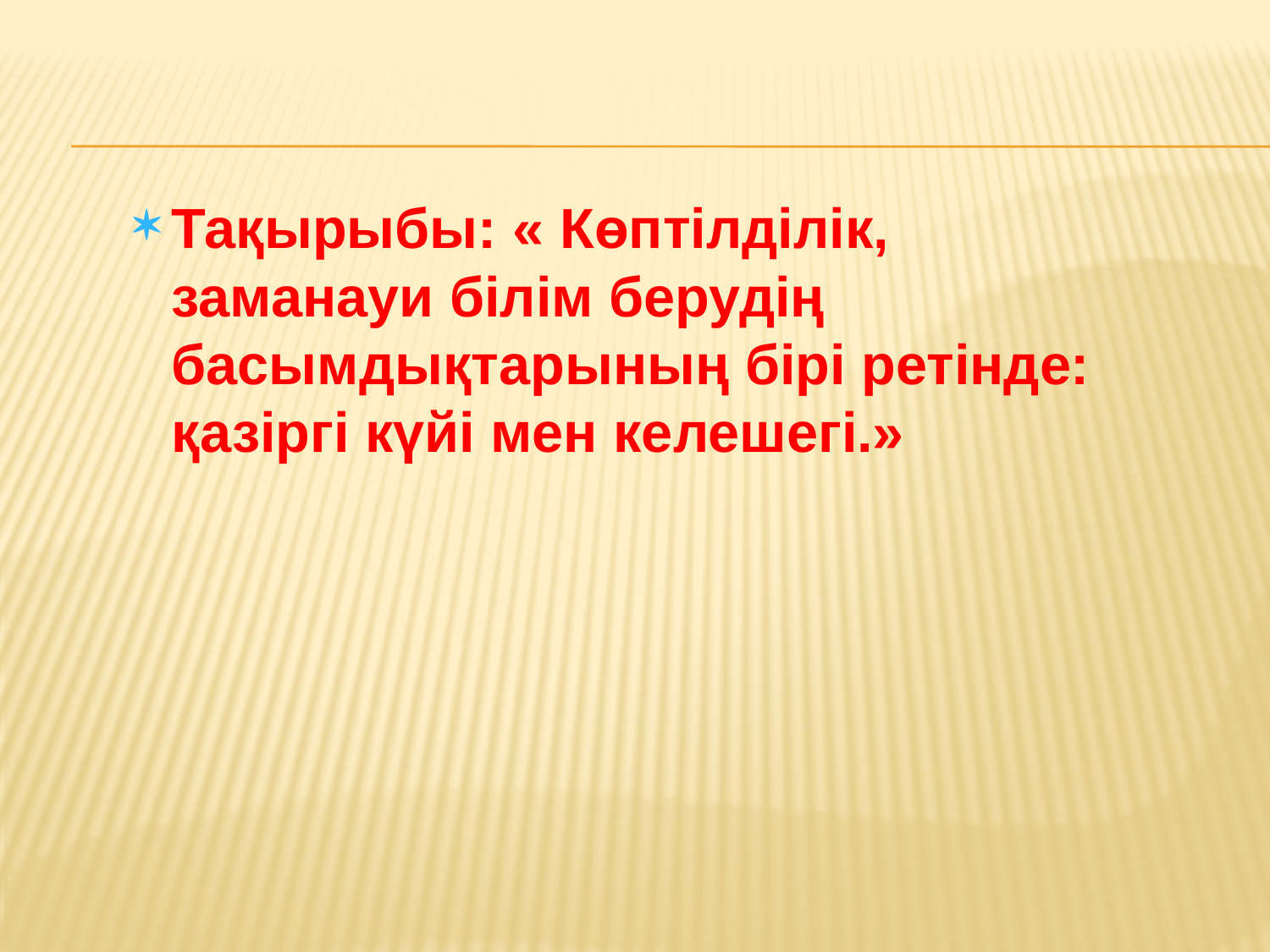

Тақырыбы: « Көптілділік, заманауи білім берудің басымдықтарының бірі ретінде: қазіргі күйі мен келешегі.»